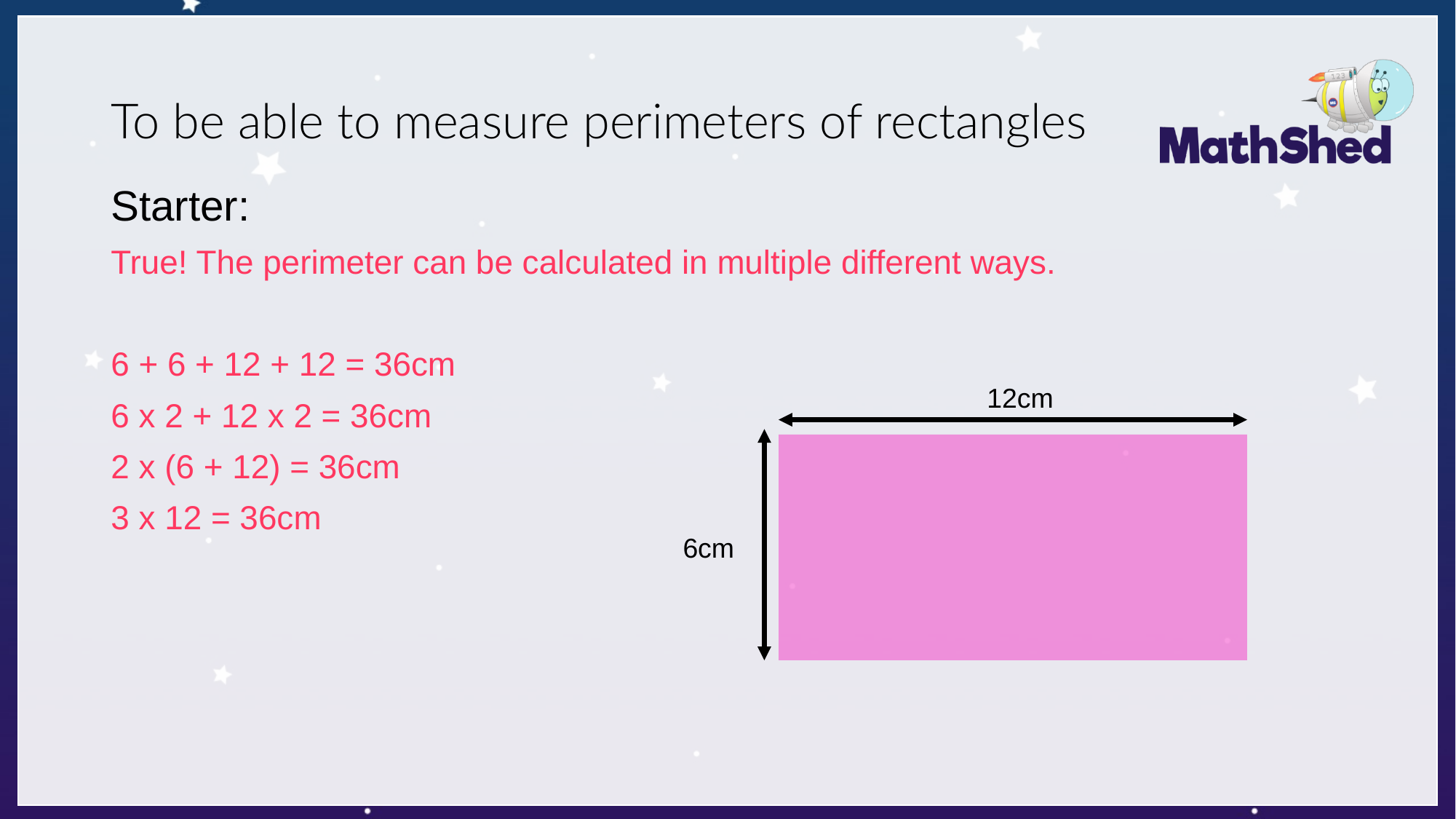

# To be able to measure perimeters of rectangles
Starter:
True! The perimeter can be calculated in multiple different ways.

6 + 6 + 12 + 12 = 36cm
6 x 2 + 12 x 2 = 36cm
2 x (6 + 12) = 36cm
3 x 12 = 36cm

12cm

6cm